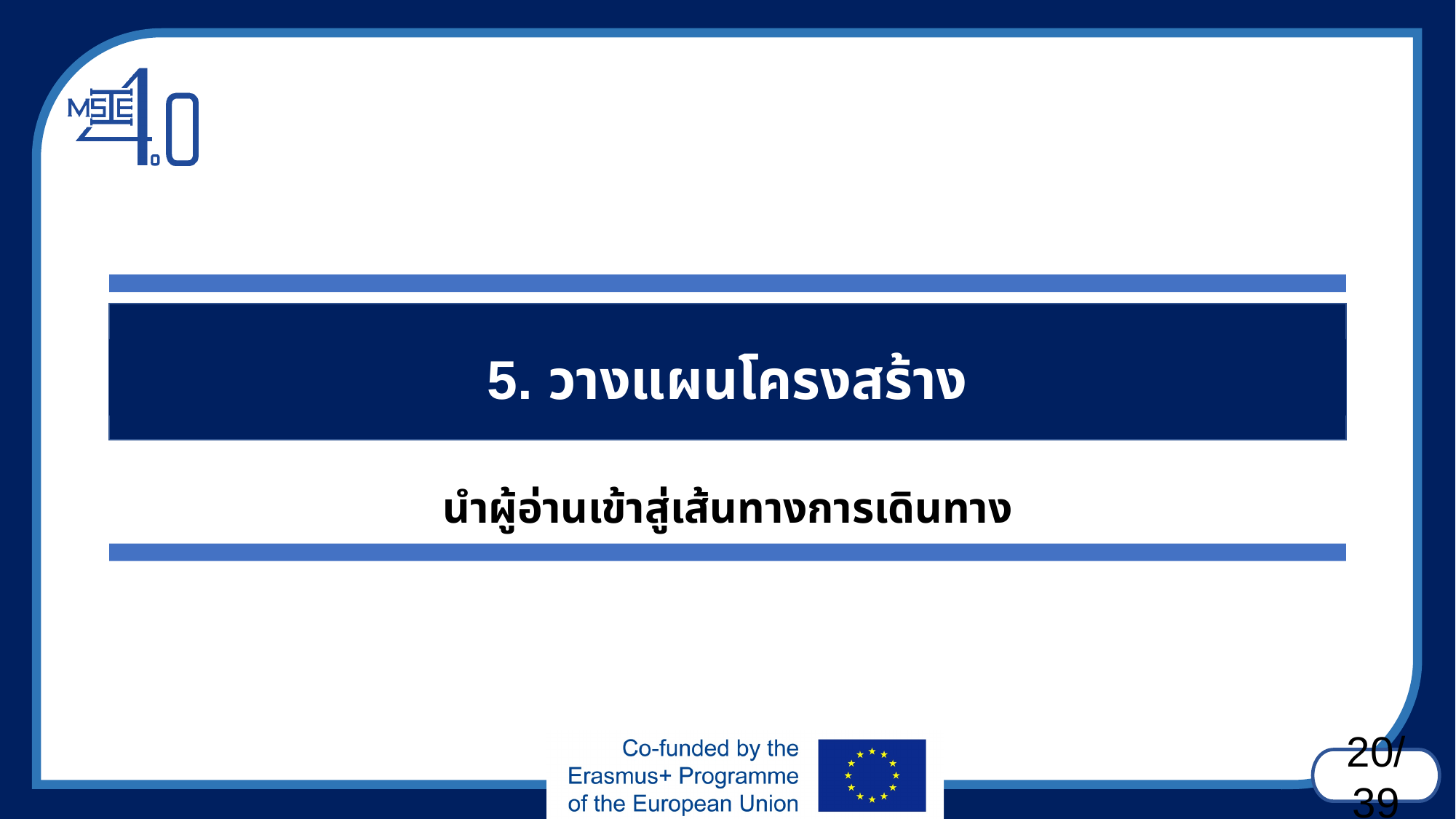

5. วางแผนโครงสร้าง

นำผู้อ่านเข้าสู่เส้นทางการเดินทาง
20/39